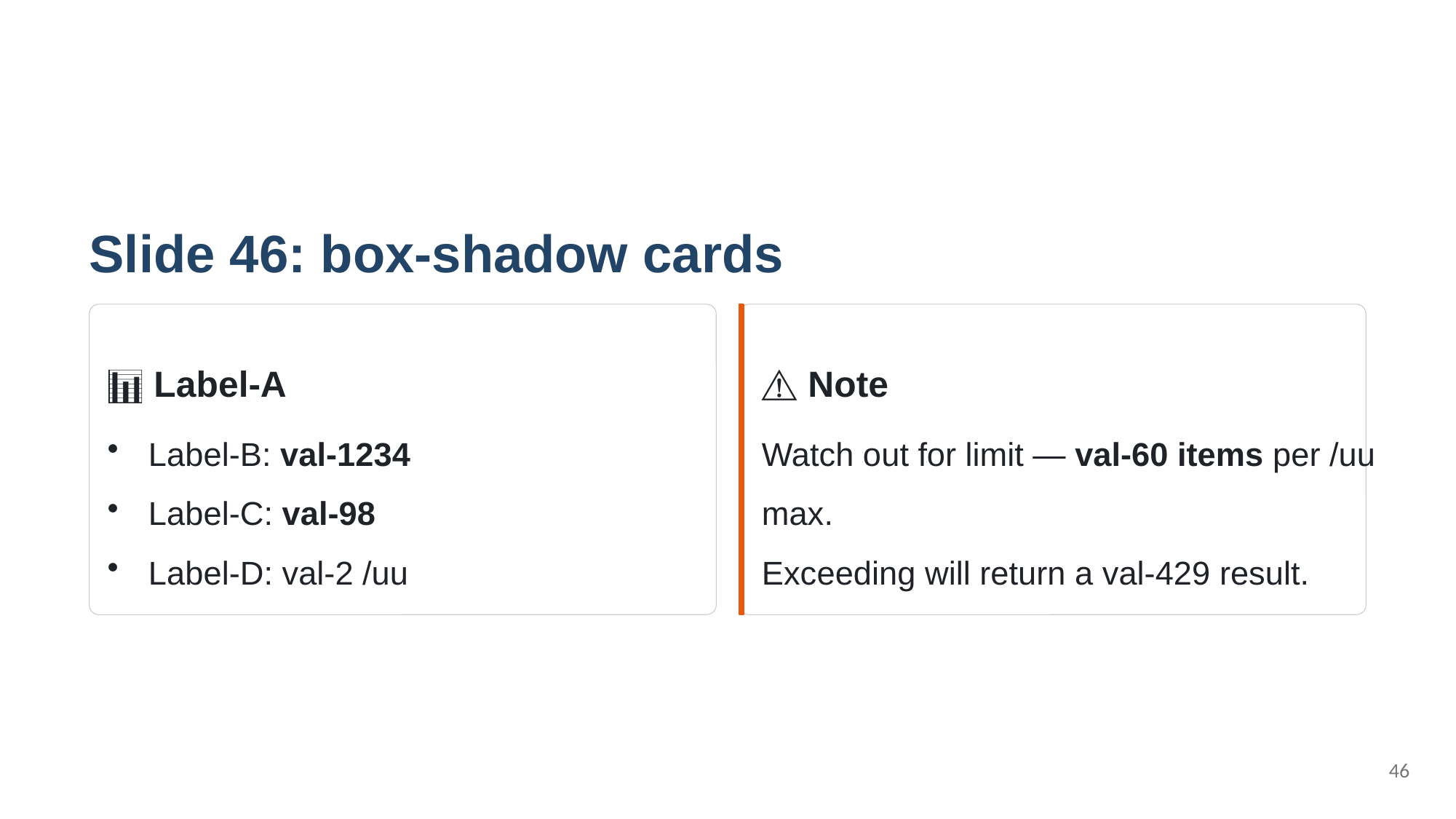

Slide 46: box-shadow cards

📊 Label-A
⚠️ Note
Label-B: val-1234
Label-C: val-98
Label-D: val-2 /uu
Watch out for limit — val-60 items per /uu max.
Exceeding will return a val-429 result.
46